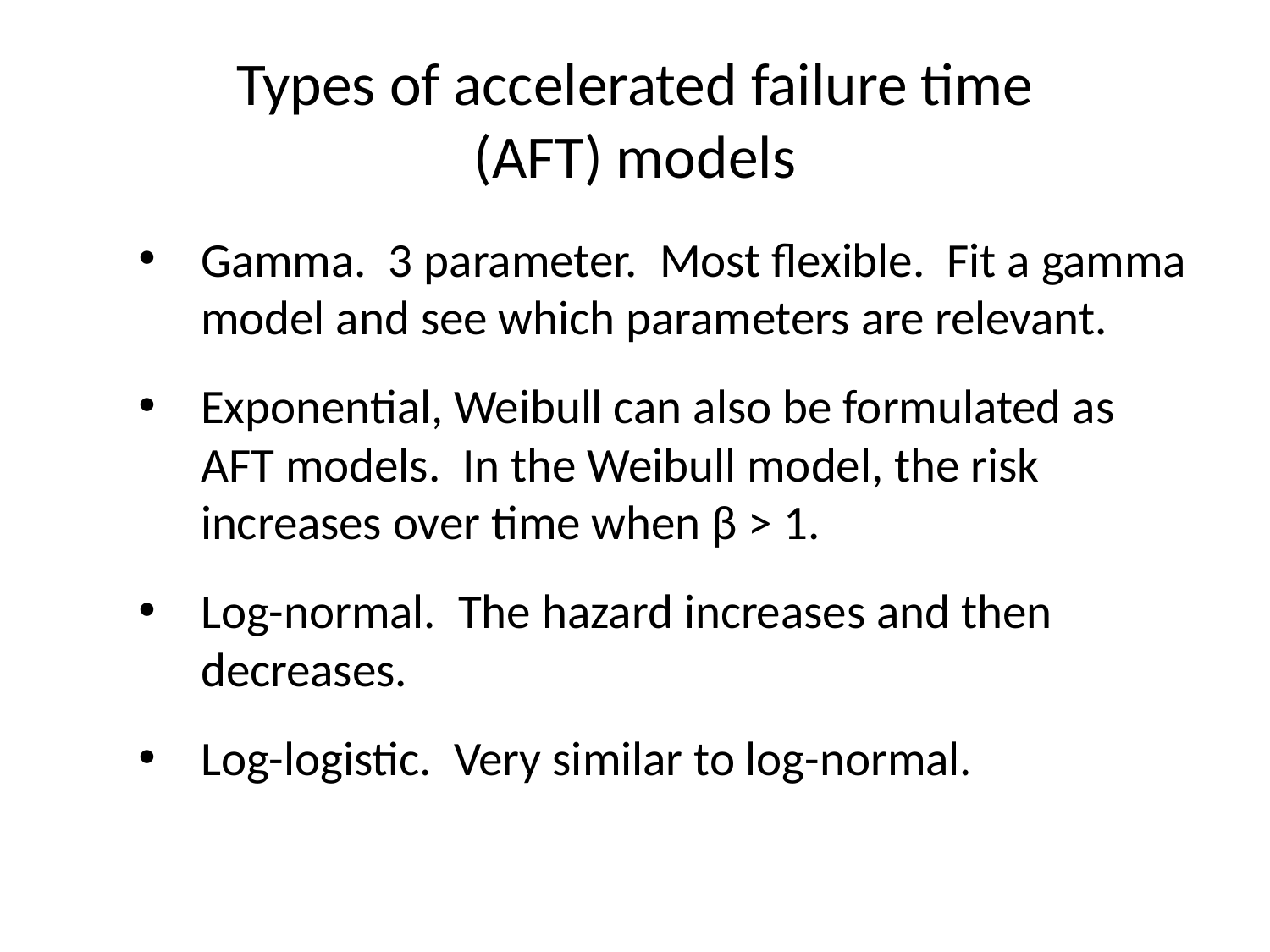

# Types of accelerated failure time (AFT) models
Gamma.  3 parameter.  Most flexible.  Fit a gamma model and see which parameters are relevant.
Exponential, Weibull can also be formulated as AFT models.  In the Weibull model, the risk increases over time when β > 1.
Log-normal.  The hazard increases and then decreases.
Log-logistic.  Very similar to log-normal.